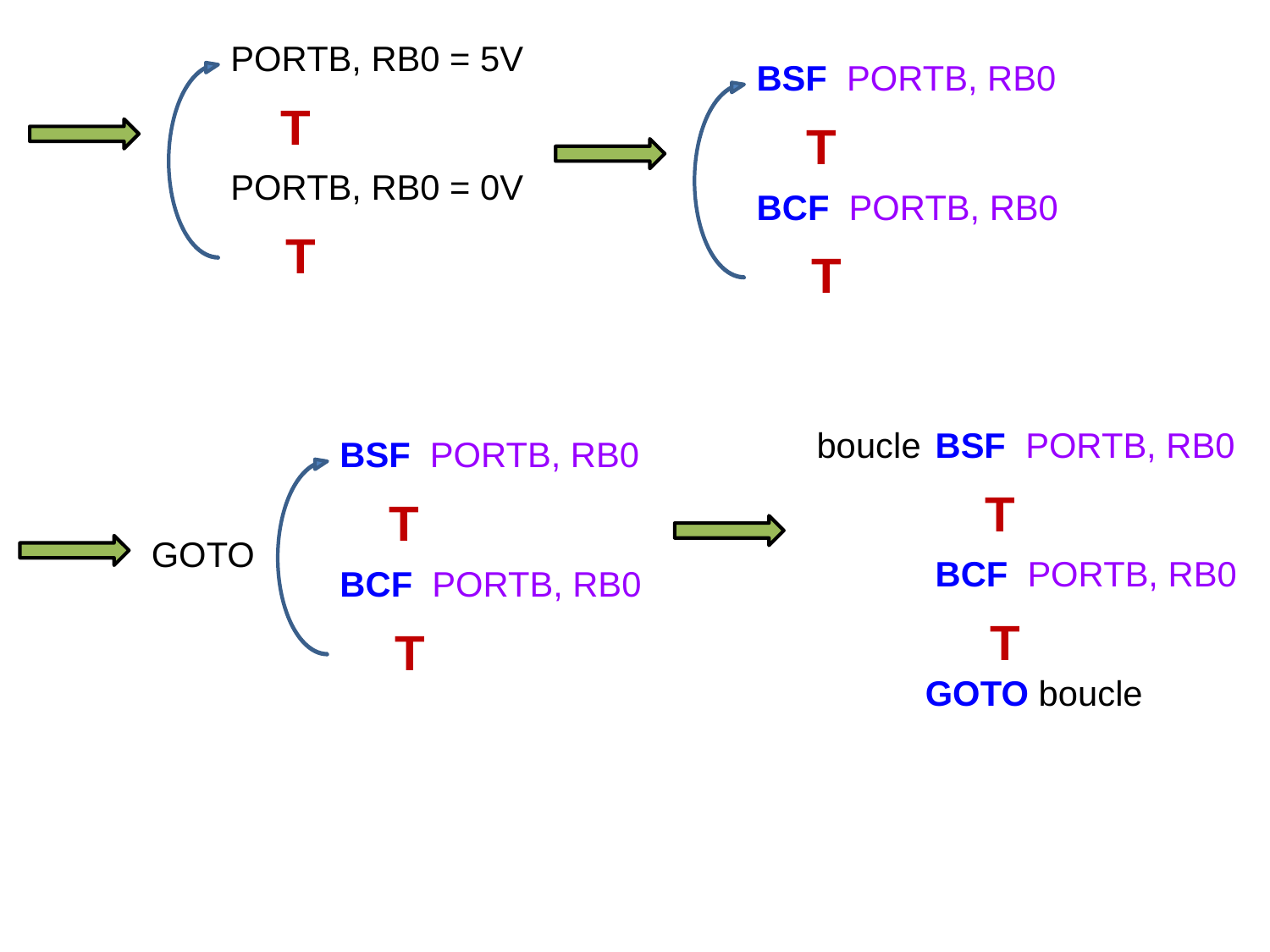

PORTB, RB0 = 5V

T
PORTB, RB0 = 0V
T
BSF  PORTB, RB0

T
BCF  PORTB, RB0
T

boucle
BSF  PORTB, RB0
T
BCF  PORTB, RB0
T
GOTO boucle
BSF  PORTB, RB0

T
GOTO
BCF  PORTB, RB0
T